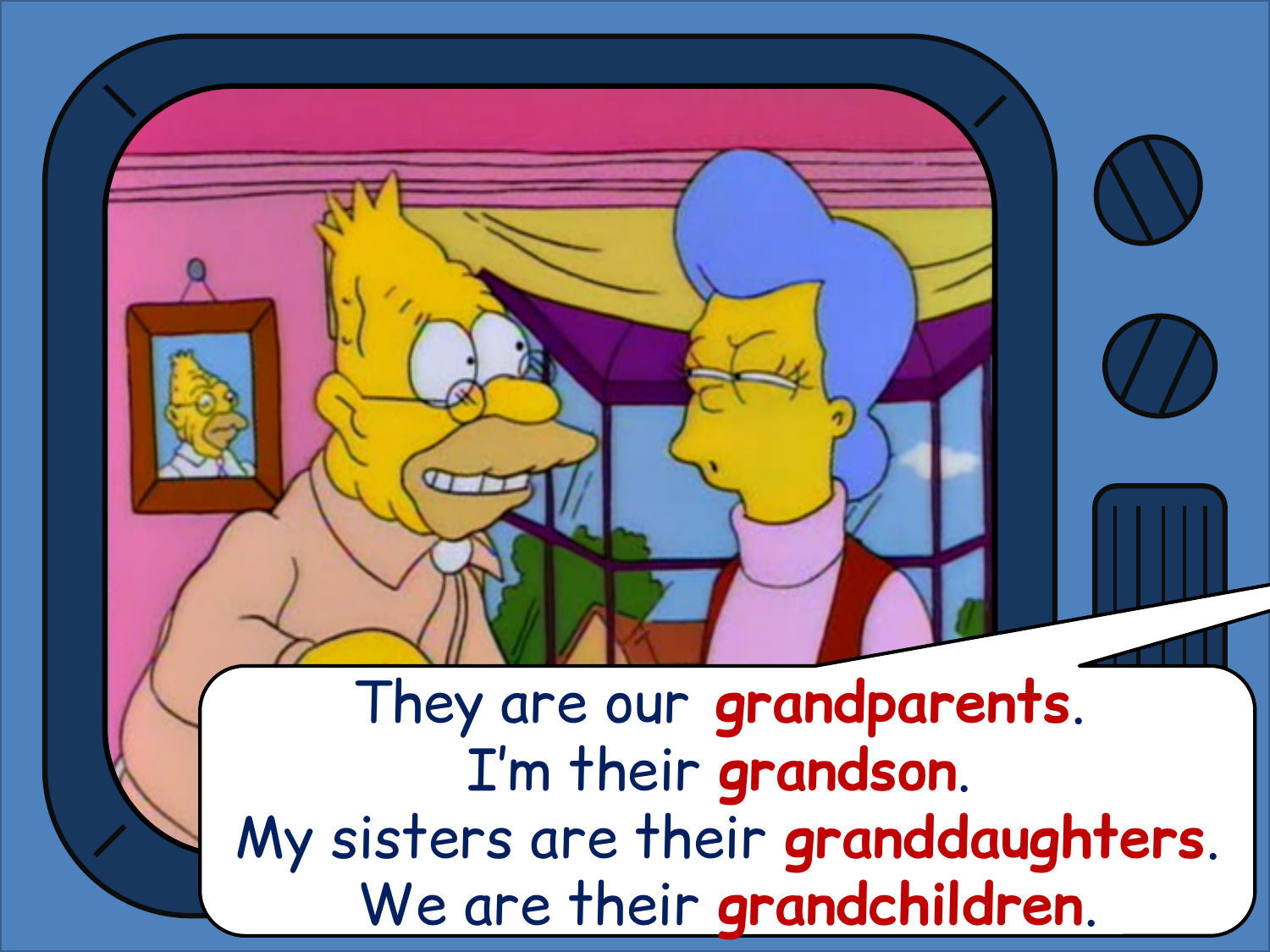

They are our grandparents.
I’m their grandson.
My sisters are their granddaughters.
We are their grandchildren.